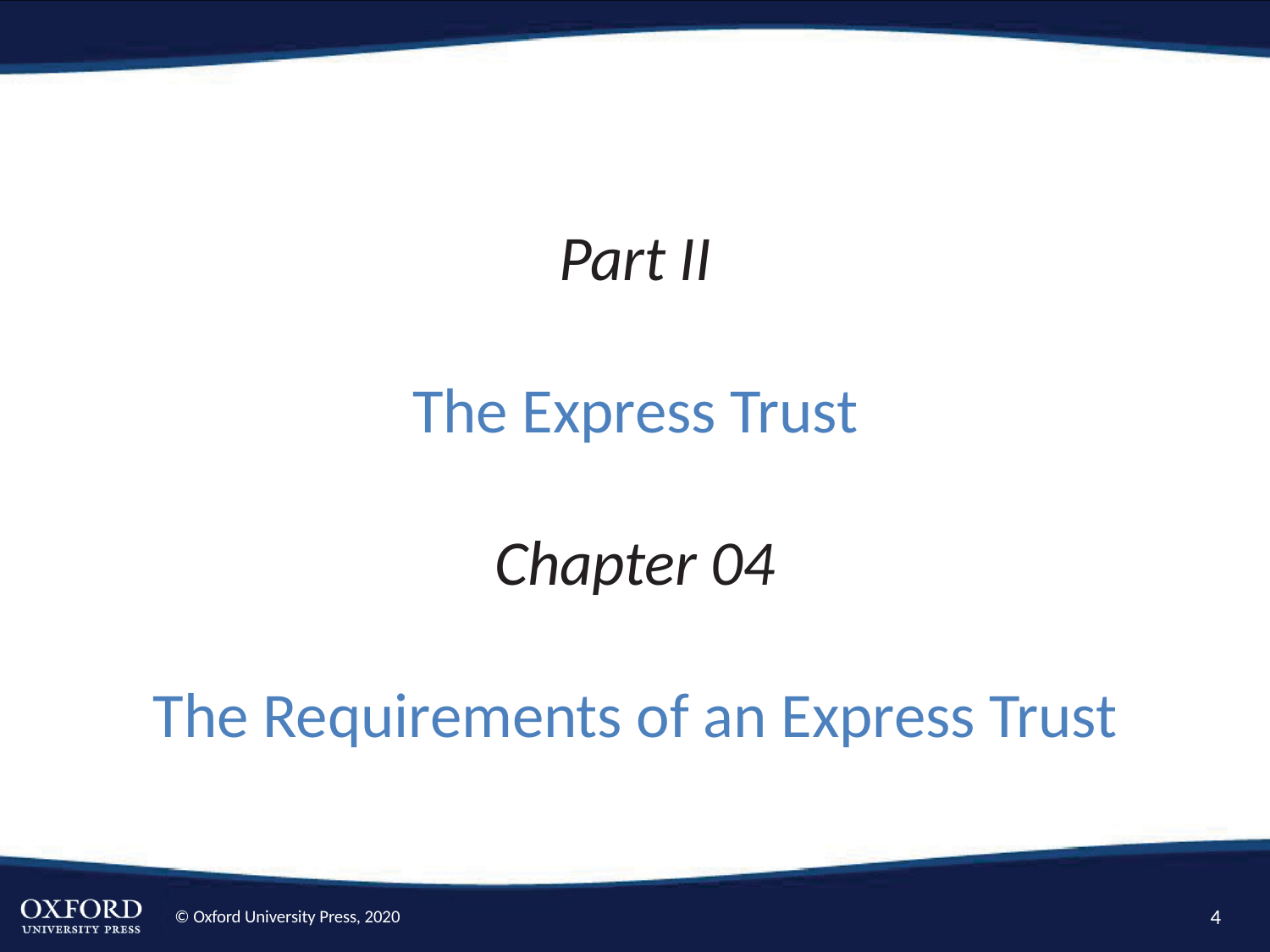

# Part II The Express Trust Chapter 04 The Requirements of an Express Trust
4
© Oxford University Press, 2020